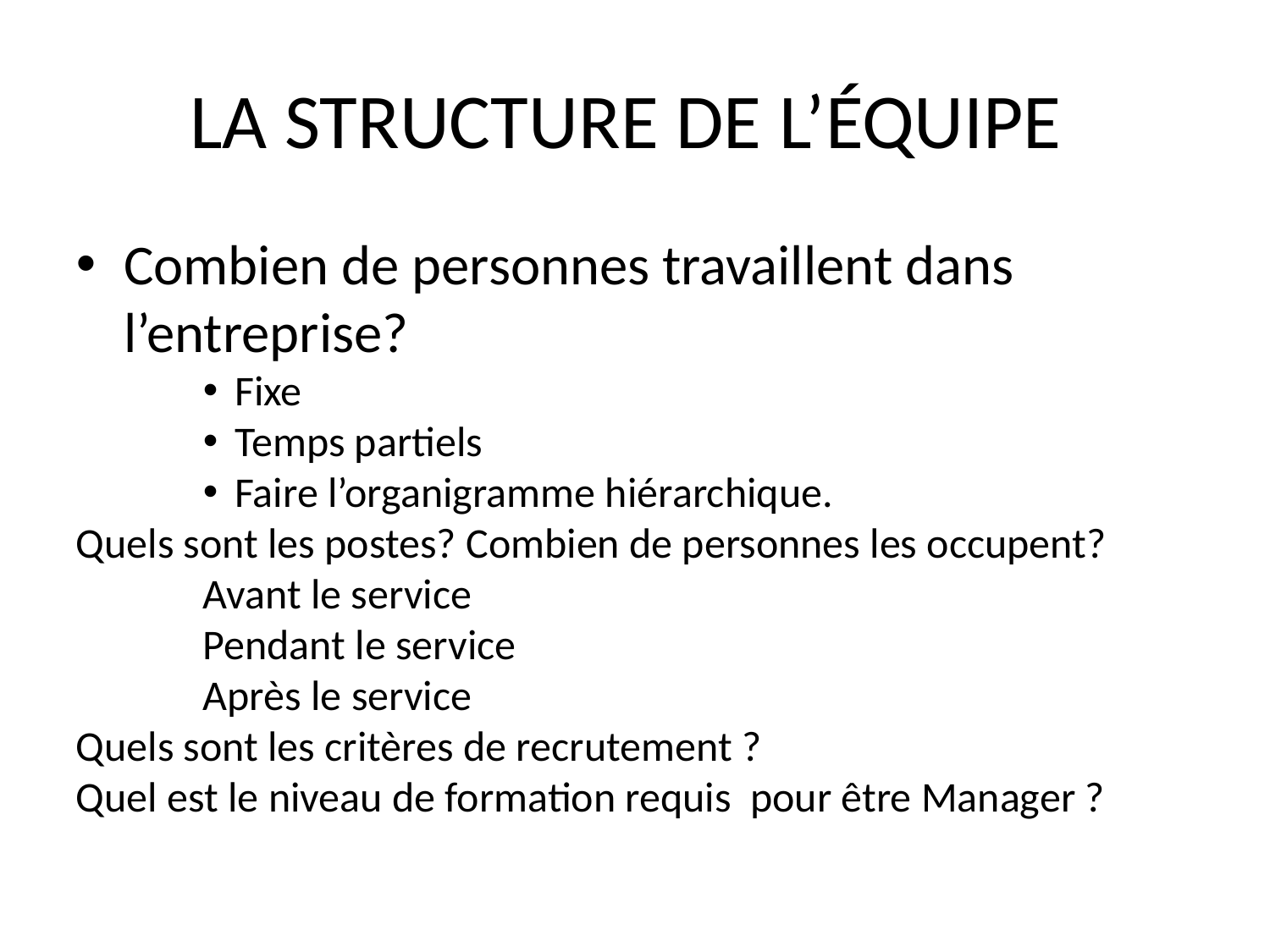

LA STRUCTURE DE L’ÉQUIPE
Combien de personnes travaillent dans l’entreprise?
Fixe
Temps partiels
Faire l’organigramme hiérarchique.
Quels sont les postes? Combien de personnes les occupent?
	Avant le service
	Pendant le service
	Après le service
Quels sont les critères de recrutement ?
Quel est le niveau de formation requis  pour être Manager ?